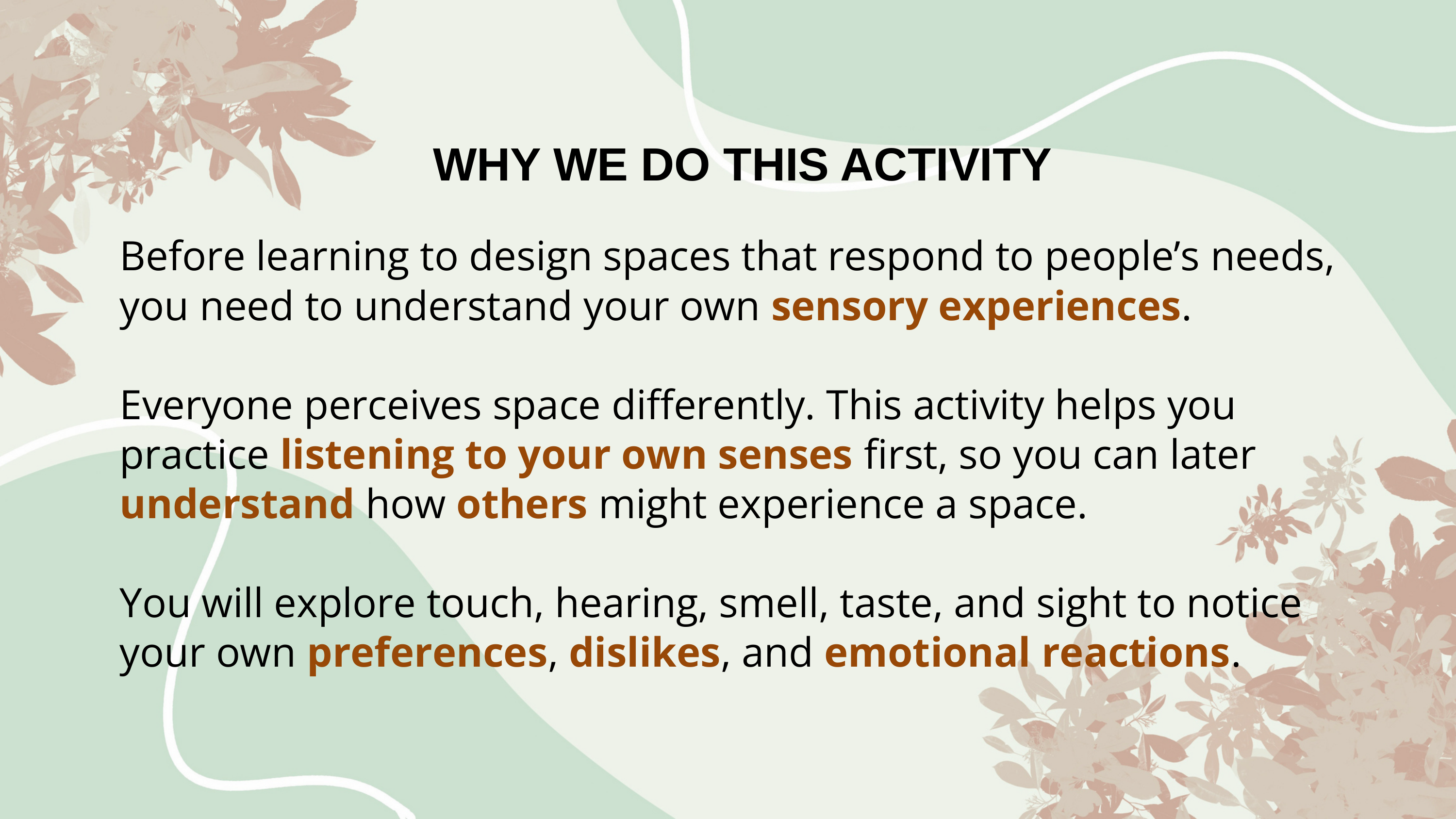

WHY WE DO THIS ACTIVITY
Before learning to design spaces that respond to people’s needs, you need to understand your own sensory experiences.

Everyone perceives space differently. This activity helps you practice listening to your own senses first, so you can later understand how others might experience a space.

You will explore touch, hearing, smell, taste, and sight to notice your own preferences, dislikes, and emotional reactions.